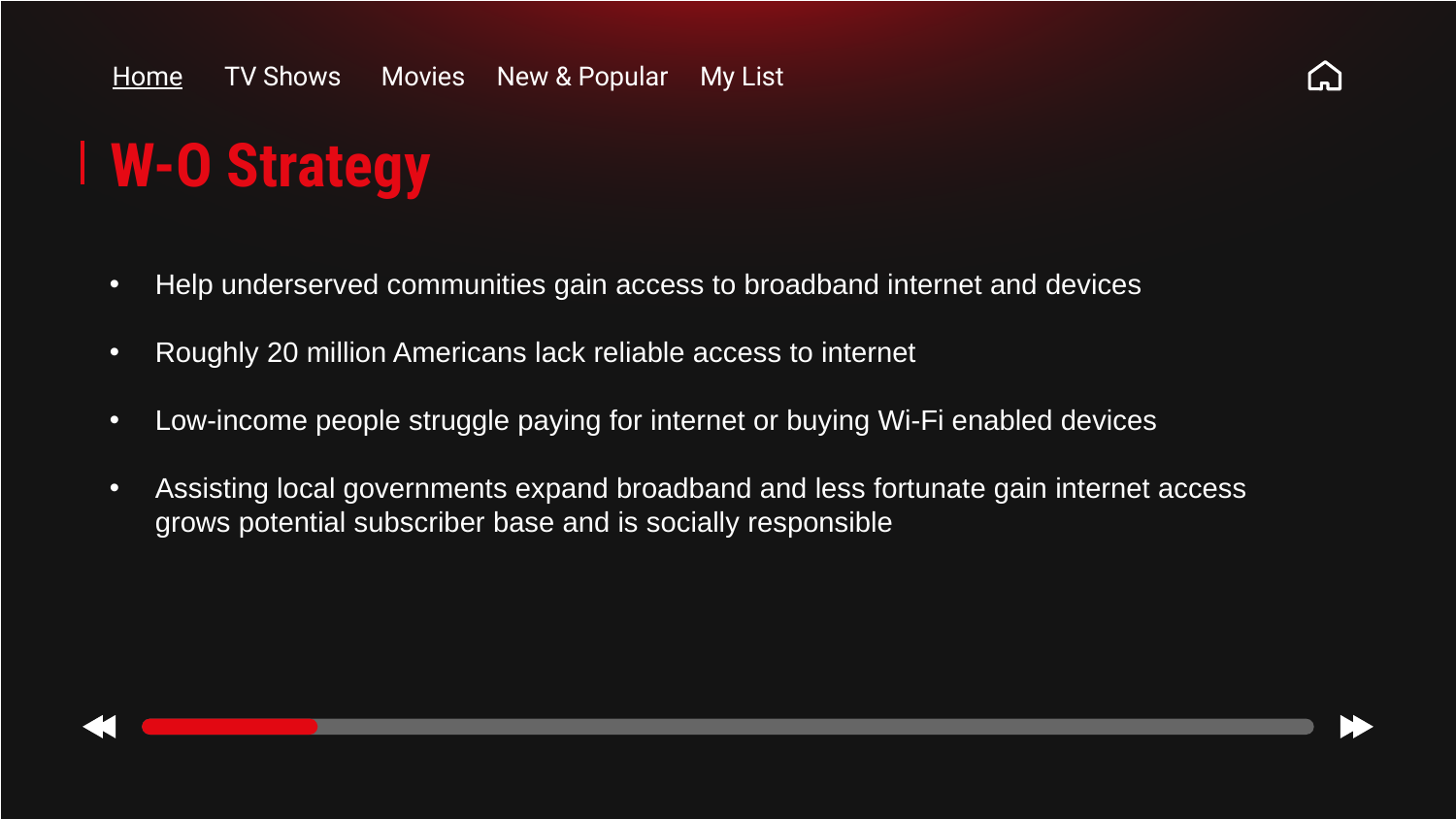

TV Shows
New & Popular
Home
Movies
My List

# W-O Strategy
Help underserved communities gain access to broadband internet and devices

Roughly 20 million Americans lack reliable access to internet

Low-income people struggle paying for internet or buying Wi-Fi enabled devices

Assisting local governments expand broadband and less fortunate gain internet access grows potential subscriber base and is socially responsible